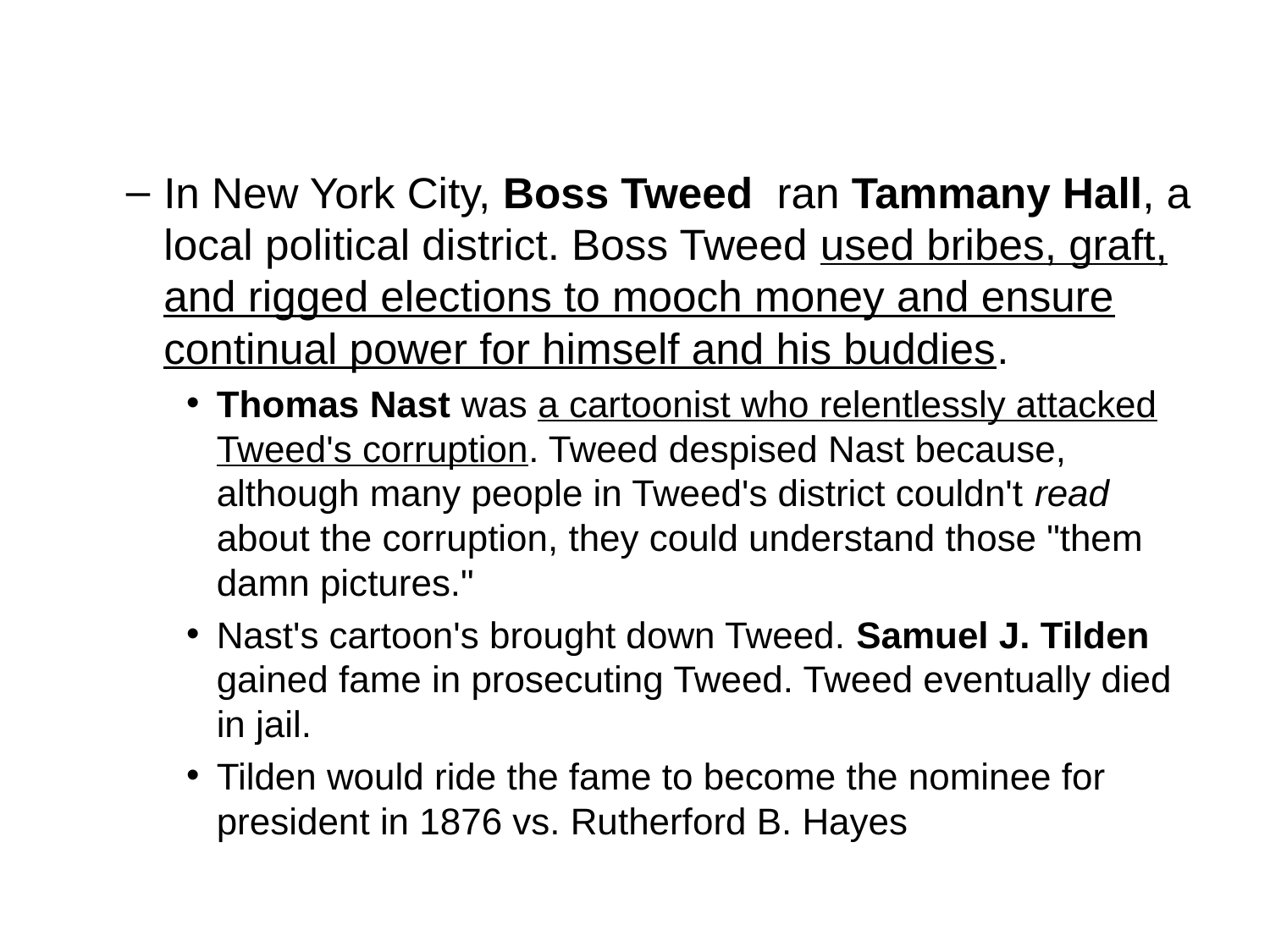

In New York City, Boss Tweed  ran Tammany Hall, a local political district. Boss Tweed used bribes, graft, and rigged elections to mooch money and ensure continual power for himself and his buddies.
Thomas Nast was a cartoonist who relentlessly attacked Tweed's corruption. Tweed despised Nast because, although many people in Tweed's district couldn't read about the corruption, they could understand those "them damn pictures."
Nast's cartoon's brought down Tweed. Samuel J. Tilden gained fame in prosecuting Tweed. Tweed eventually died in jail.
Tilden would ride the fame to become the nominee for president in 1876 vs. Rutherford B. Hayes